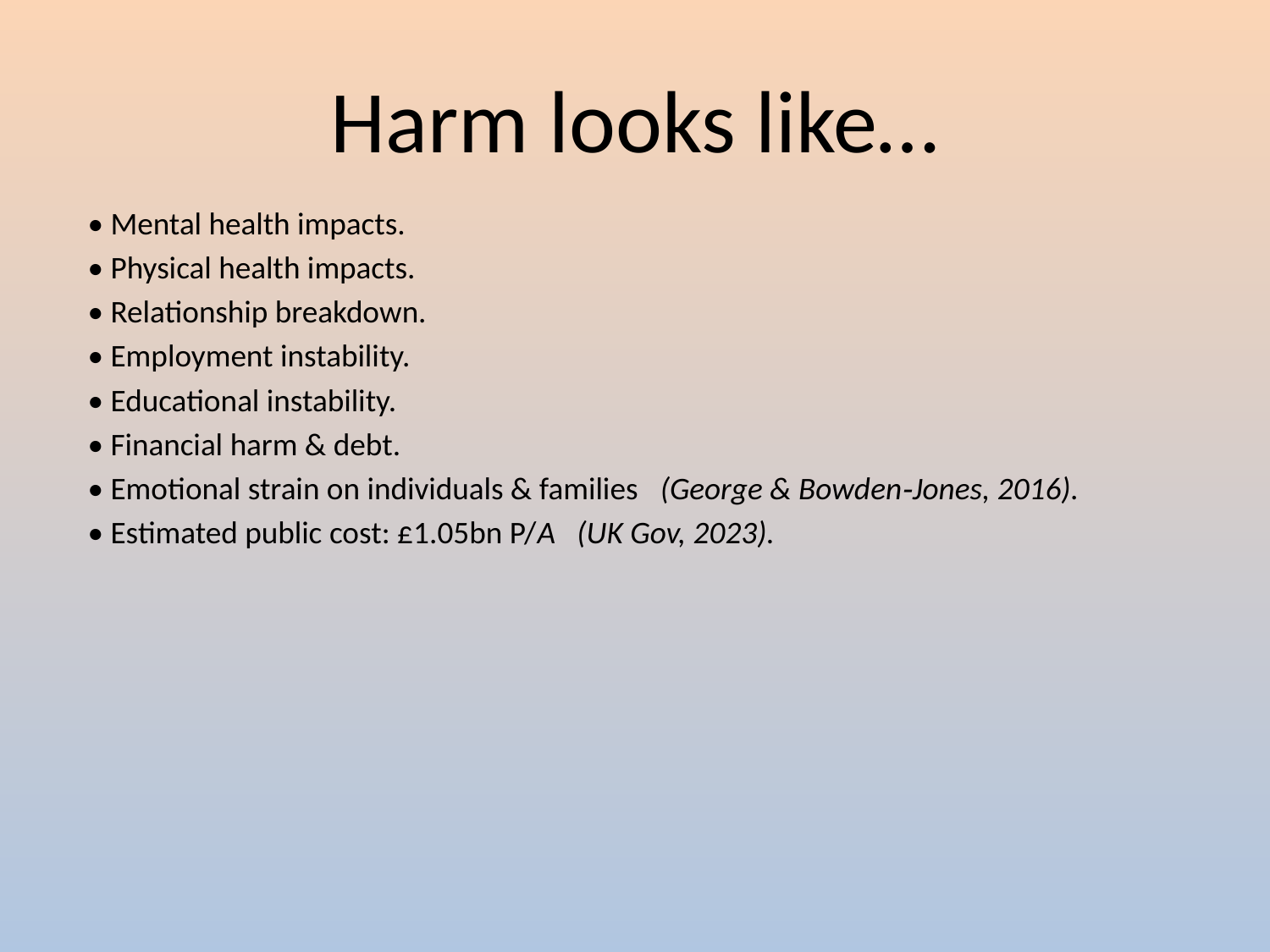

# Harm looks like…
• Mental health impacts.
• Physical health impacts.
• Relationship breakdown.
• Employment instability.
• Educational instability.
• Financial harm & debt.
• Emotional strain on individuals & families   (George & Bowden‑Jones, 2016).
• Estimated public cost: £1.05bn P/A   (UK Gov, 2023).